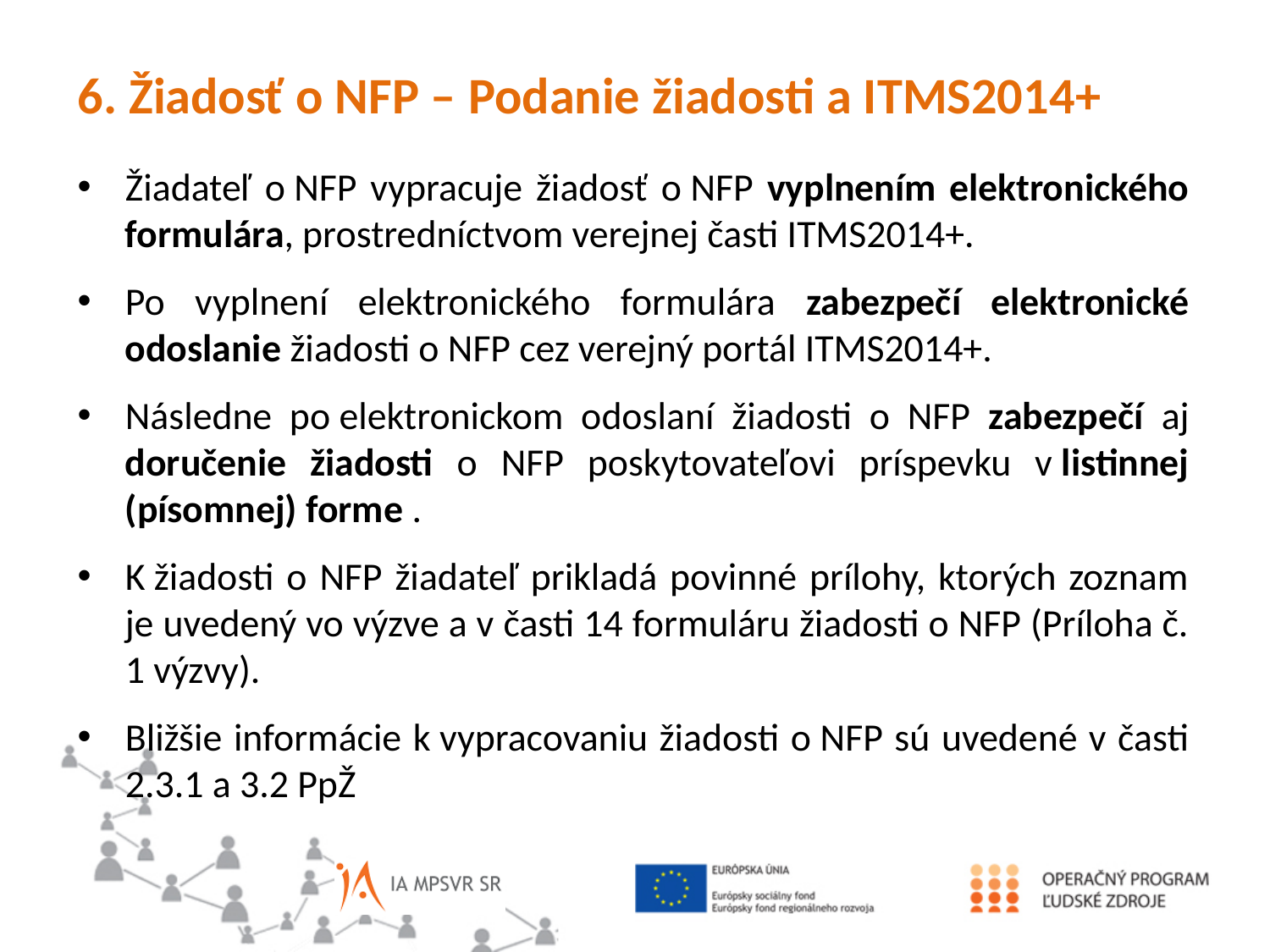

6. Žiadosť o NFP – Podanie žiadosti a ITMS2014+
Žiadateľ o NFP vypracuje žiadosť o NFP vyplnením elektronického formulára, prostredníctvom verejnej časti ITMS2014+.
Po vyplnení elektronického formulára zabezpečí elektronické odoslanie žiadosti o NFP cez verejný portál ITMS2014+.
Následne po elektronickom odoslaní žiadosti o NFP zabezpečí aj doručenie žiadosti o NFP poskytovateľovi príspevku v listinnej (písomnej) forme .
K žiadosti o NFP žiadateľ prikladá povinné prílohy, ktorých zoznam je uvedený vo výzve a v časti 14 formuláru žiadosti o NFP (Príloha č. 1 výzvy).
Bližšie informácie k vypracovaniu žiadosti o NFP sú uvedené v časti 2.3.1 a 3.2 PpŽ